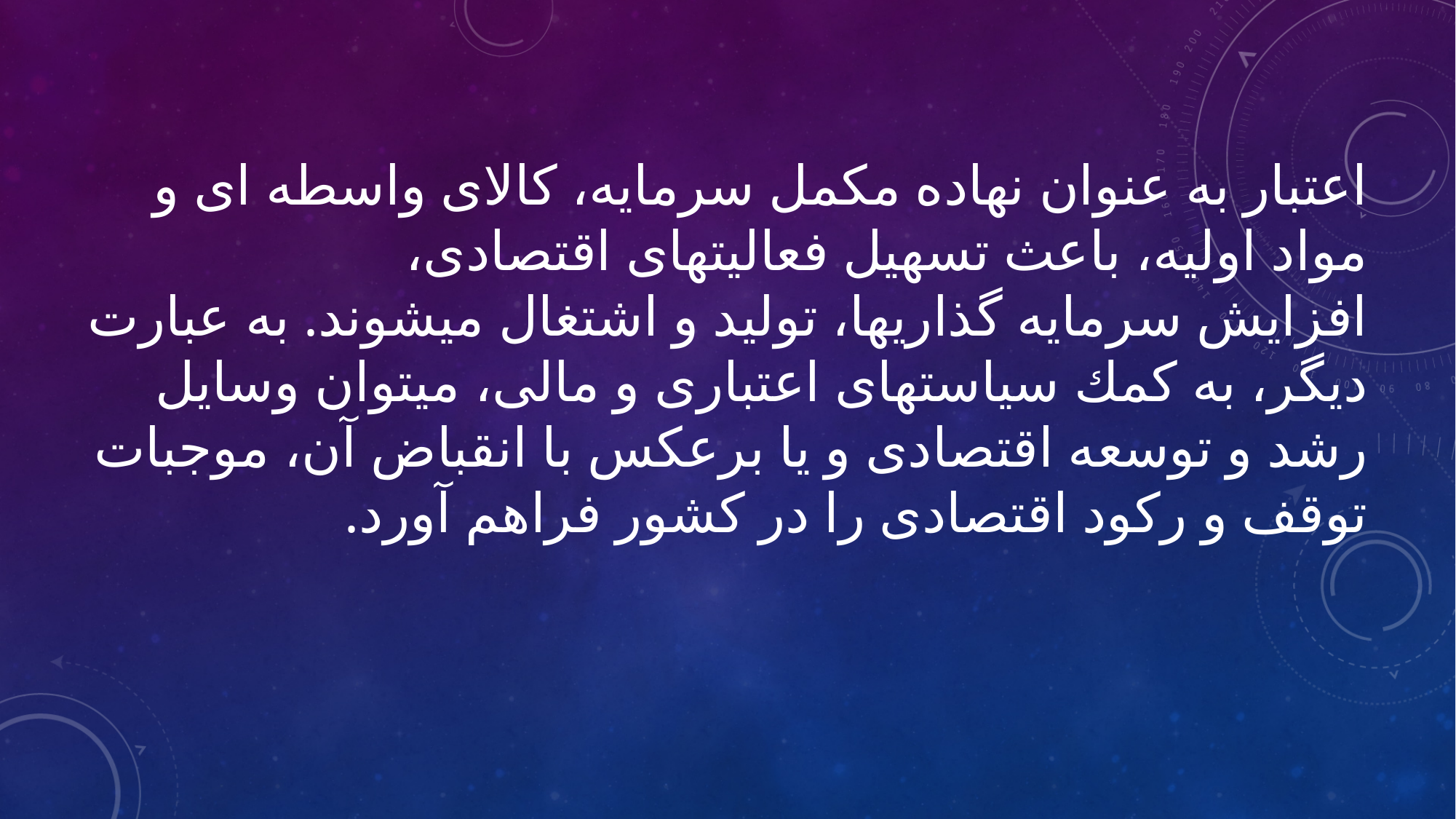

# اعتبار به عنوان نهاده مکمل سرمایه، کالای واسطه ای و مواد اولیه، باعث تسهیل فعالیتهای اقتصادی، افزایش سرمایه گذاریها، تولید و اشتغال میشوند. به عبارت دیگر، به کمك سیاستهای اعتباری و مالی، میتوان وسایل رشد و توسعه اقتصادی و یا برعکس با انقباض آن، موجبات توقف و رکود اقتصادی را در کشور فراهم آورد.